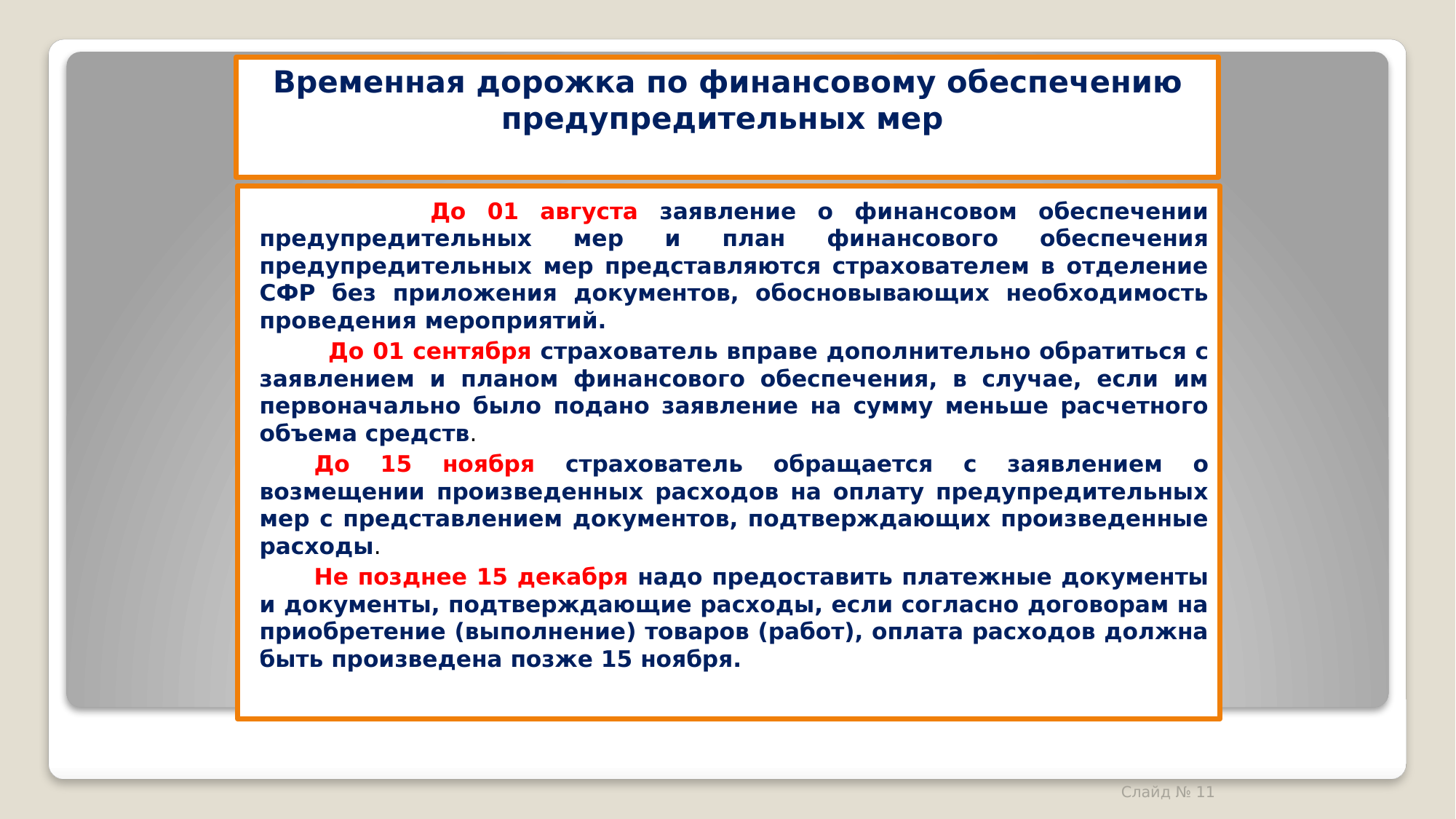

# Временная дорожка по финансовому обеспечению предупредительных мер
        До 01 августа заявление о финансовом обеспечении предупредительных мер и план финансового обеспечения предупредительных мер представляются страхователем в отделение СФР без приложения документов, обосновывающих необходимость проведения мероприятий.
        До 01 сентября страхователь вправе дополнительно обратиться с заявлением и планом финансового обеспечения, в случае, если им первоначально было подано заявление на сумму меньше расчетного объема средств.
До 15 ноября страхователь обращается с заявлением о возмещении произведенных расходов на оплату предупредительных мер с представлением документов, подтверждающих произведенные расходы.
Не позднее 15 декабря надо предоставить платежные документы и документы, подтверждающие расходы, если согласно договорам на приобретение (выполнение) товаров (работ), оплата расходов должна быть произведена позже 15 ноября.
Слайд № 11